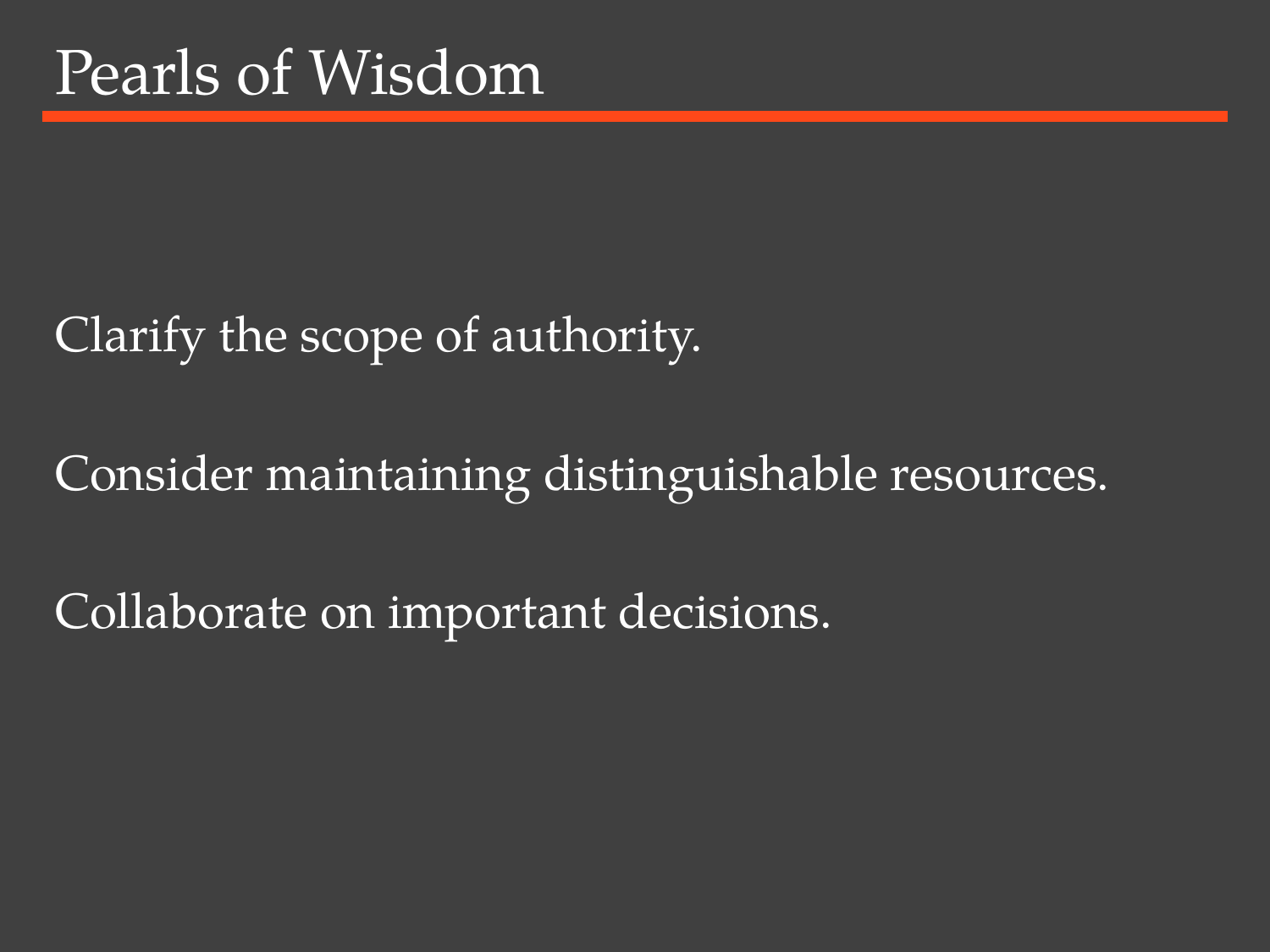

# Pearls of Wisdom
Clarify the scope of authority.

Consider maintaining distinguishable resources.

Collaborate on important decisions.